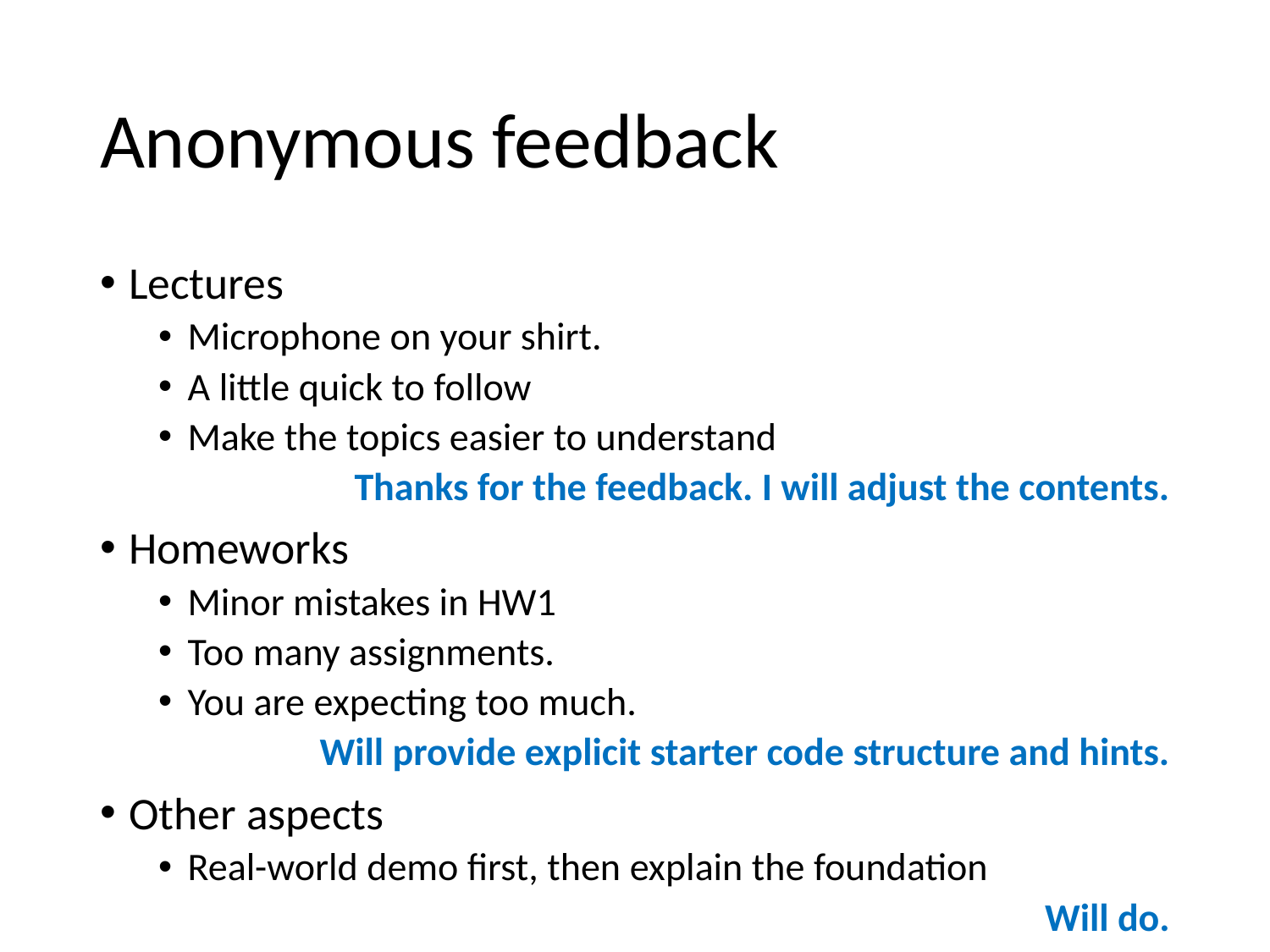

# Anonymous feedback
Lectures
Microphone on your shirt.
A little quick to follow
Make the topics easier to understand
Thanks for the feedback. I will adjust the contents.
Homeworks
Minor mistakes in HW1
Too many assignments.
You are expecting too much.
	Will provide explicit starter code structure and hints.
Other aspects
Real-world demo first, then explain the foundation
Will do.